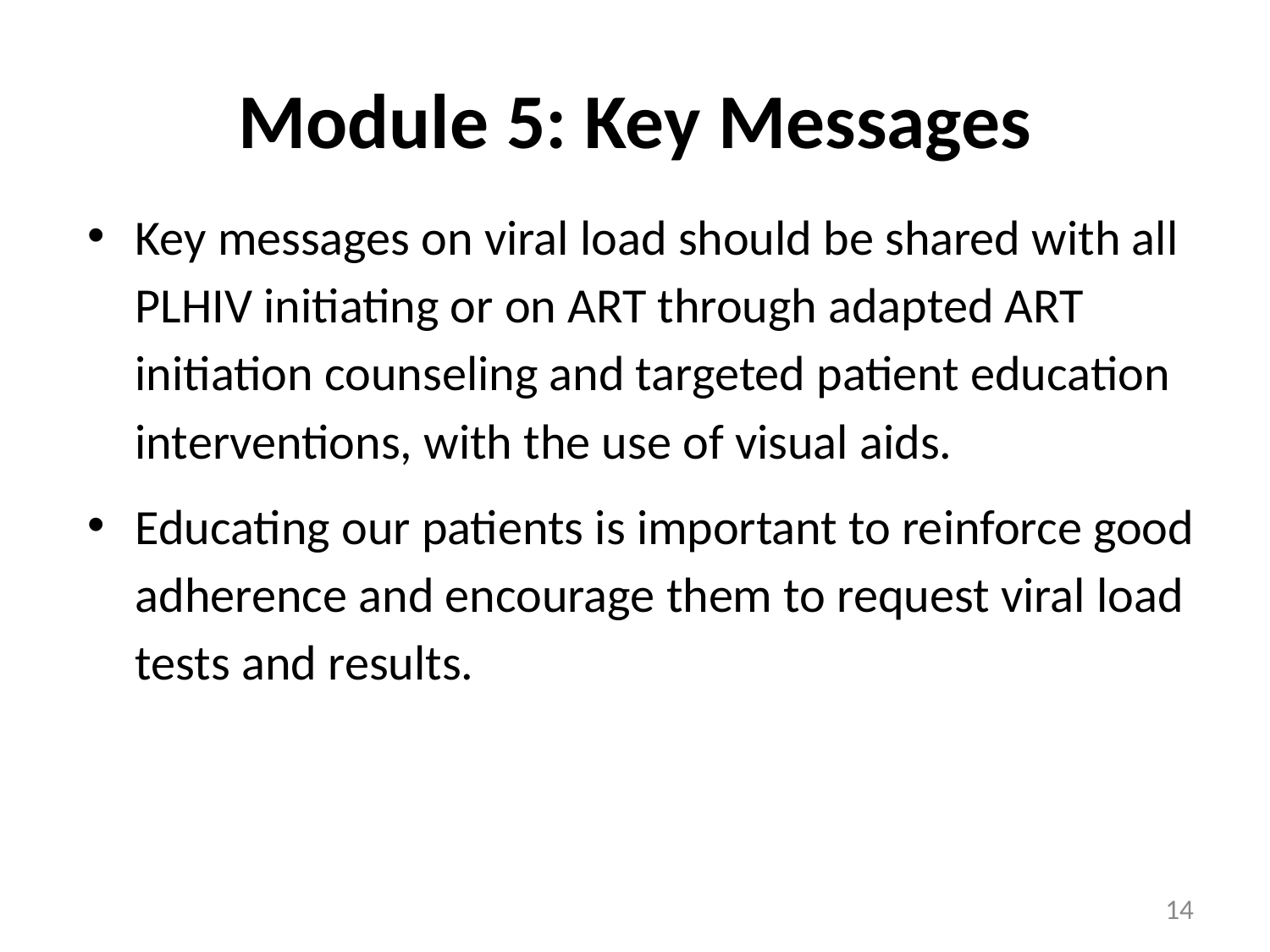

# Module 5: Key Messages
Key messages on viral load should be shared with all PLHIV initiating or on ART through adapted ART initiation counseling and targeted patient education interventions, with the use of visual aids.
Educating our patients is important to reinforce good adherence and encourage them to request viral load tests and results.
14